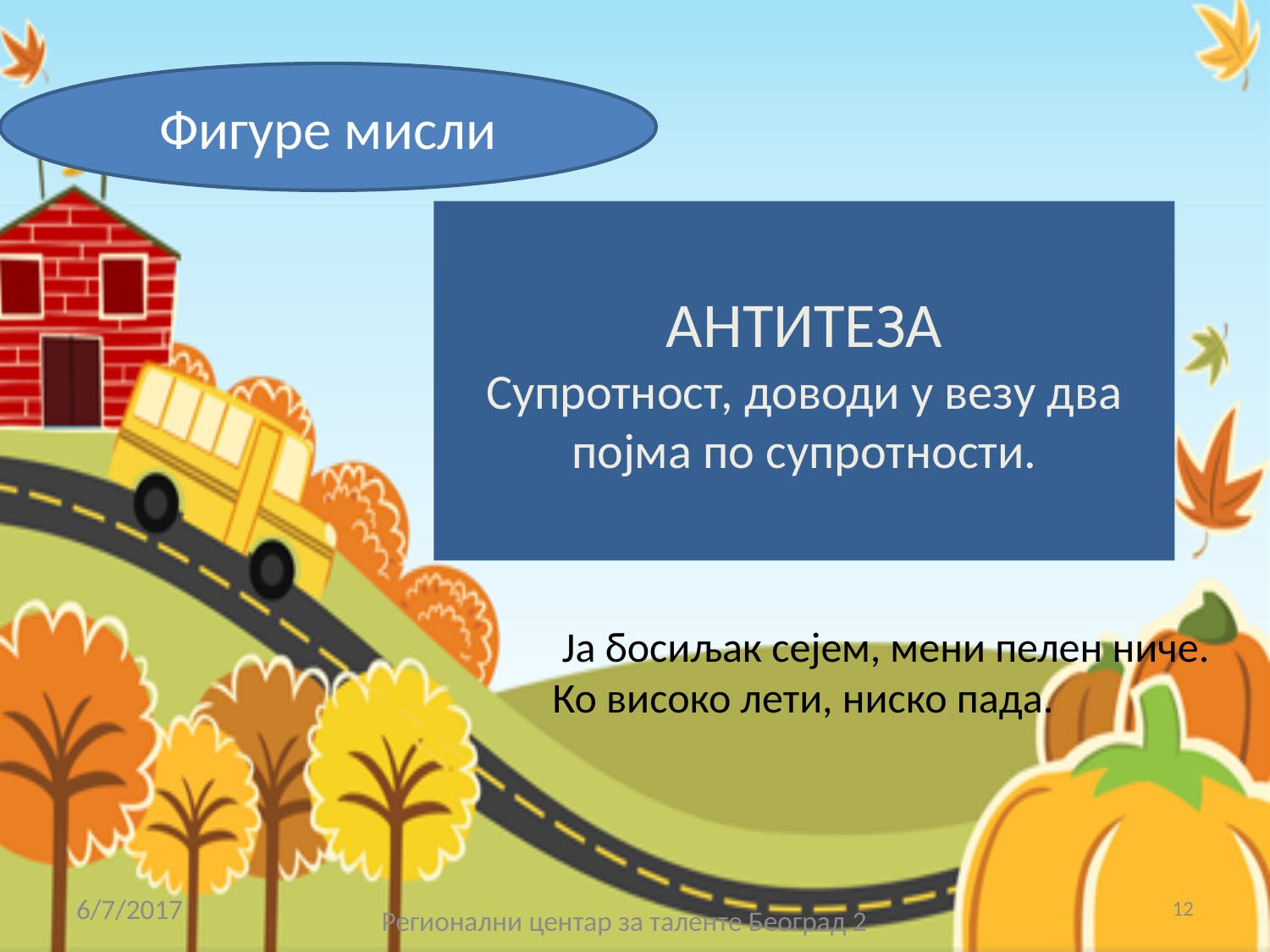

Фигуре мисли
# АНТИТЕЗА Супротност, доводи у везу два појма по супротности.
 Ја босиљак сејем, мени пелен ниче.
Ко високо лети, ниско пада.
6/7/2017
12
Регионални центар за таленте Београд 2